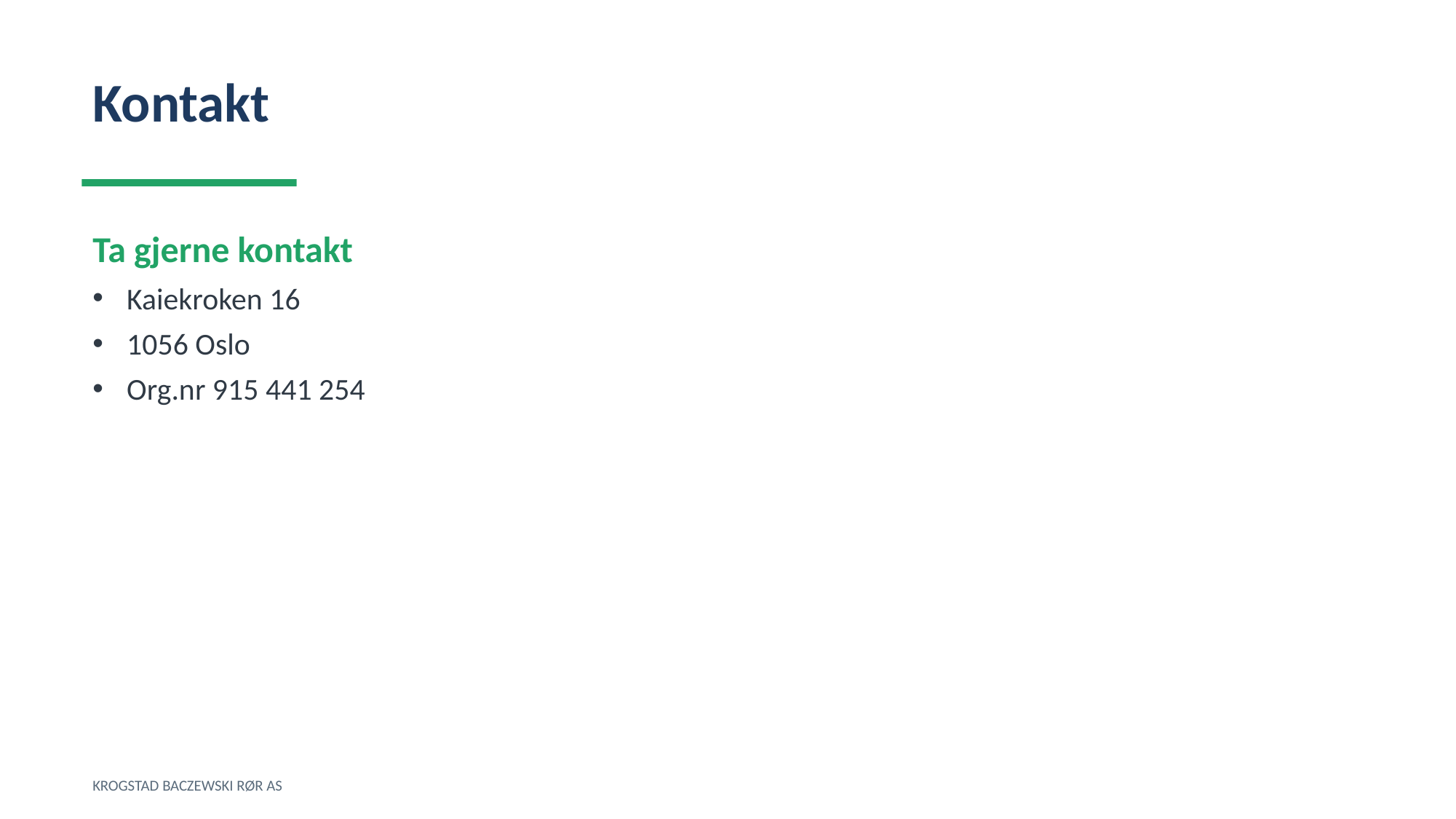

Kontakt

Ta gjerne kontakt
Kaiekroken 16
1056 Oslo
Org.nr 915 441 254
KROGSTAD BACZEWSKI RØR AS